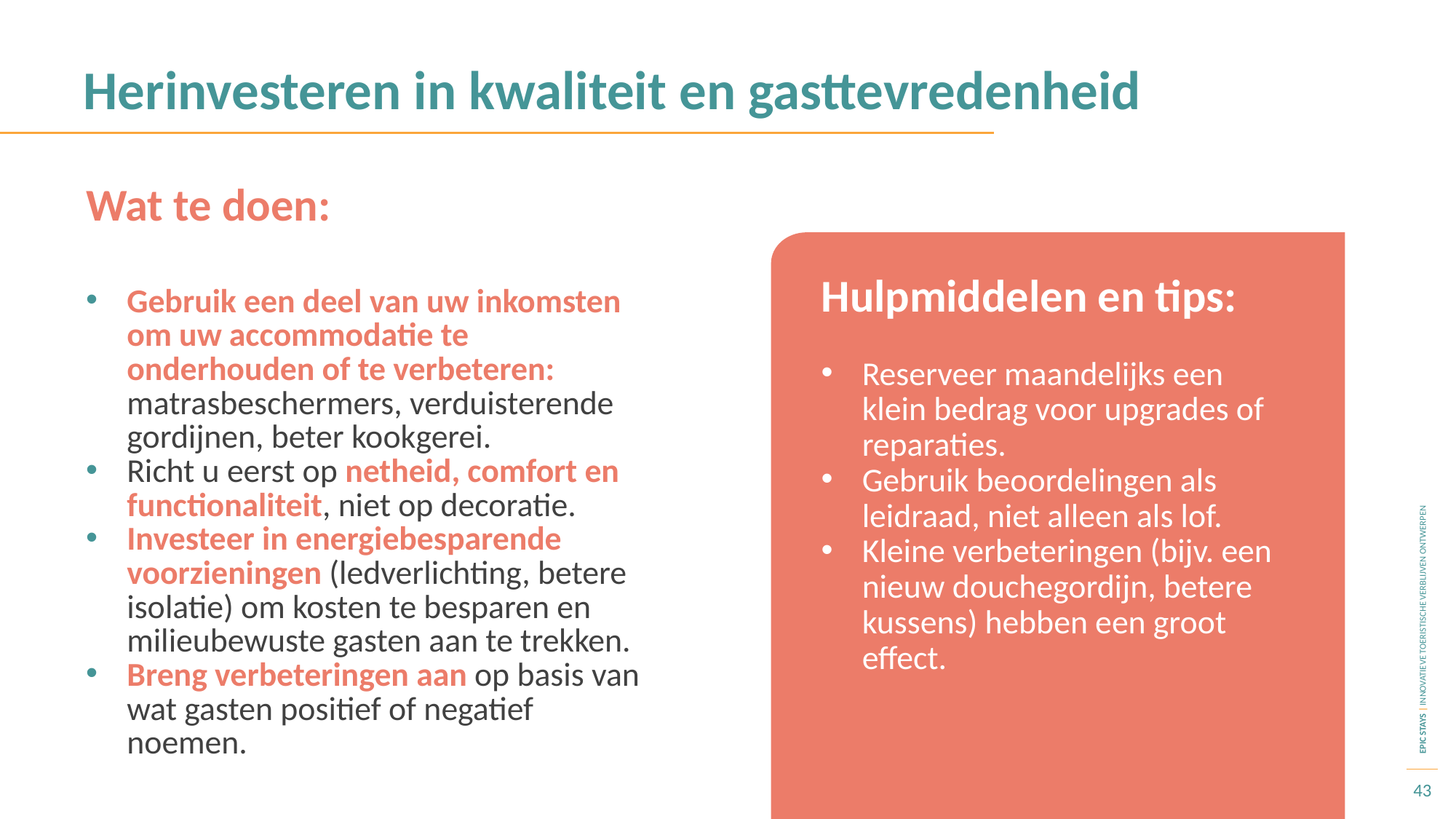

Herinvesteren in kwaliteit en gasttevredenheid

Wat te doen:

Gebruik een deel van uw inkomsten om uw accommodatie te onderhouden of te verbeteren: matrasbeschermers, verduisterende gordijnen, beter kookgerei.
Richt u eerst op netheid, comfort en functionaliteit, niet op decoratie.
Investeer in energiebesparende voorzieningen (ledverlichting, betere isolatie) om kosten te besparen en milieubewuste gasten aan te trekken.
Breng verbeteringen aan op basis van wat gasten positief of negatief noemen.

Hulpmiddelen en tips:

Reserveer maandelijks een klein bedrag voor upgrades of reparaties.
Gebruik beoordelingen als leidraad, niet alleen als lof.
Kleine verbeteringen (bijv. een nieuw douchegordijn, betere kussens) hebben een groot effect.

43